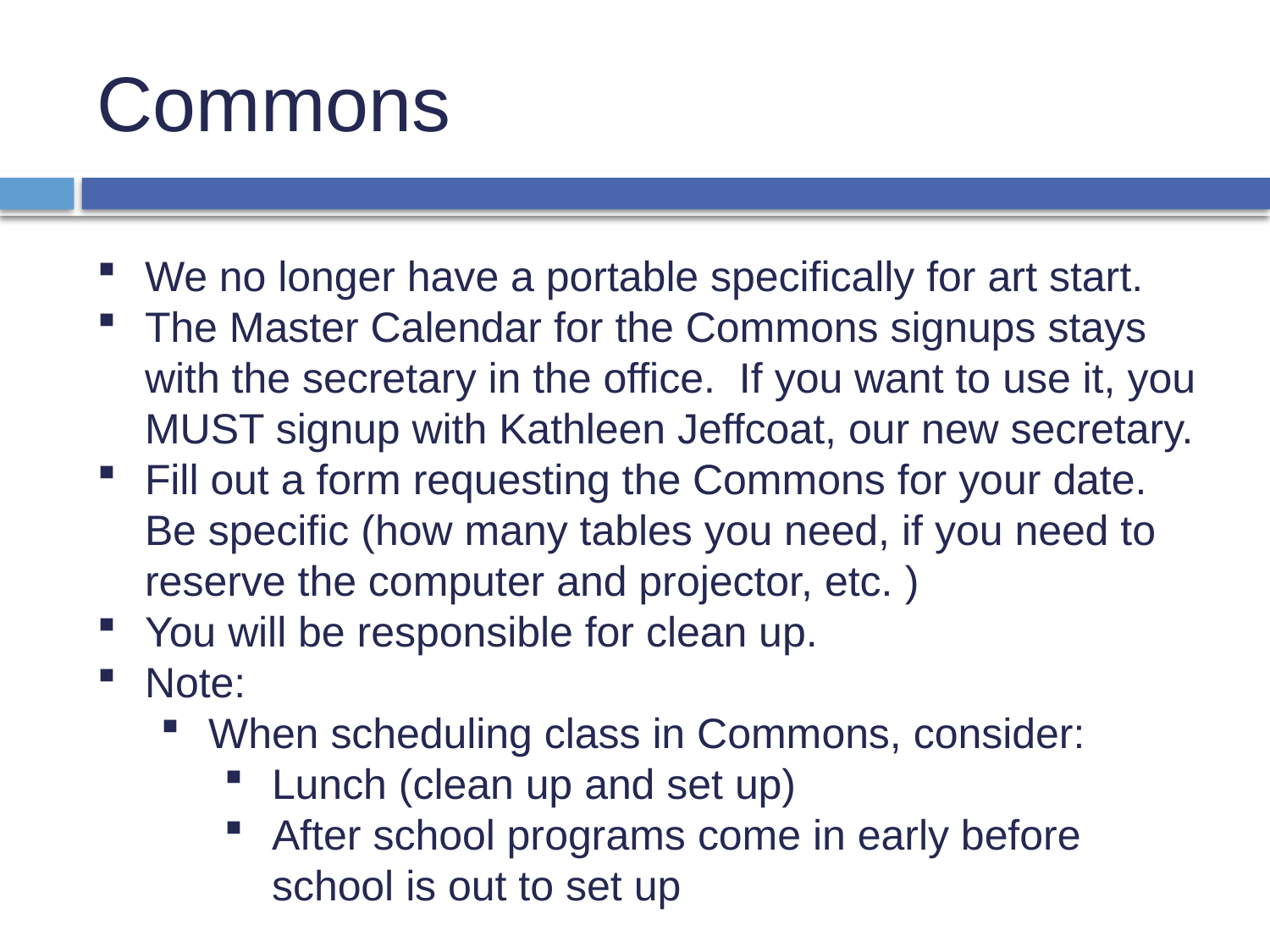

# Commons
We no longer have a portable specifically for art start.
The Master Calendar for the Commons signups stays with the secretary in the office.  If you want to use it, you MUST signup with Kathleen Jeffcoat, our new secretary.
Fill out a form requesting the Commons for your date.  Be specific (how many tables you need, if you need to reserve the computer and projector, etc. )
You will be responsible for clean up.
Note:
When scheduling class in Commons, consider:
Lunch (clean up and set up)
After school programs come in early before school is out to set up